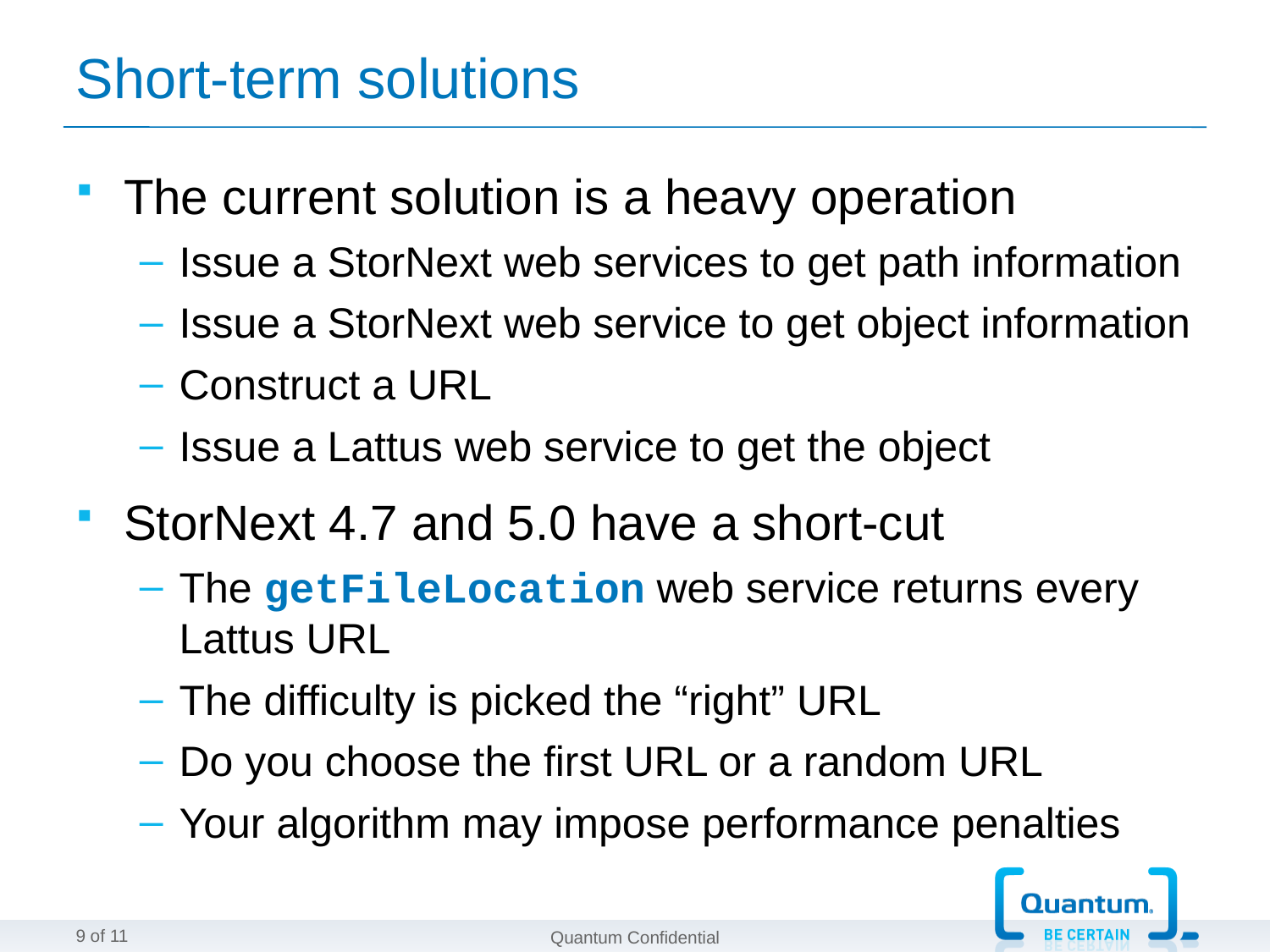

# Short-term solutions
The current solution is a heavy operation
Issue a StorNext web services to get path information
Issue a StorNext web service to get object information
Construct a URL
Issue a Lattus web service to get the object
StorNext 4.7 and 5.0 have a short-cut
The getFileLocation web service returns every Lattus URL
The difficulty is picked the “right” URL
Do you choose the first URL or a random URL
Your algorithm may impose performance penalties
9 of 11